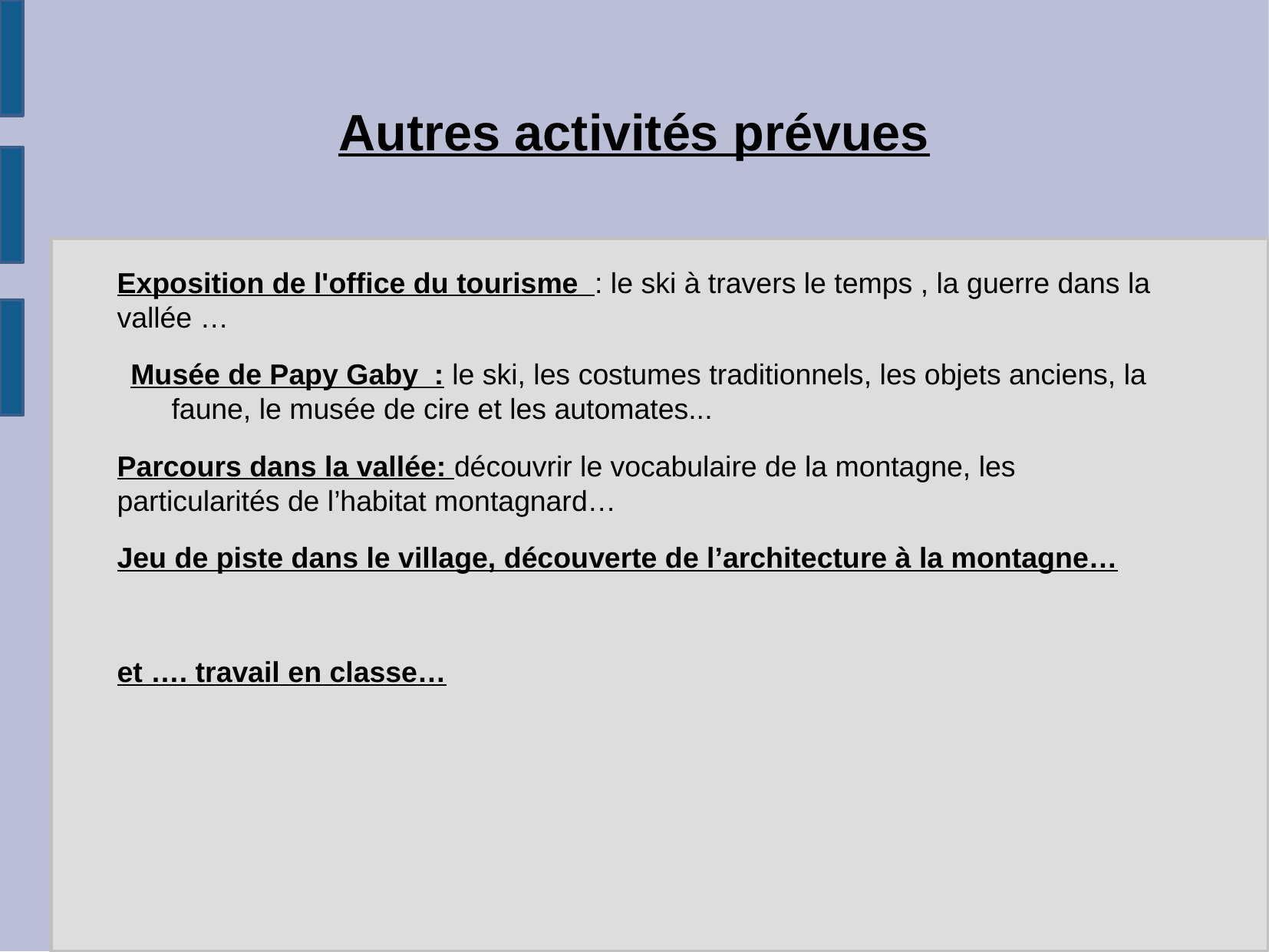

Autres activités prévues
Exposition de l'office du tourisme  : le ski à travers le temps , la guerre dans la vallée …
Musée de Papy Gaby  : le ski, les costumes traditionnels, les objets anciens, la faune, le musée de cire et les automates...
Parcours dans la vallée: découvrir le vocabulaire de la montagne, les particularités de l’habitat montagnard…
Jeu de piste dans le village, découverte de l’architecture à la montagne…

et …. travail en classe…